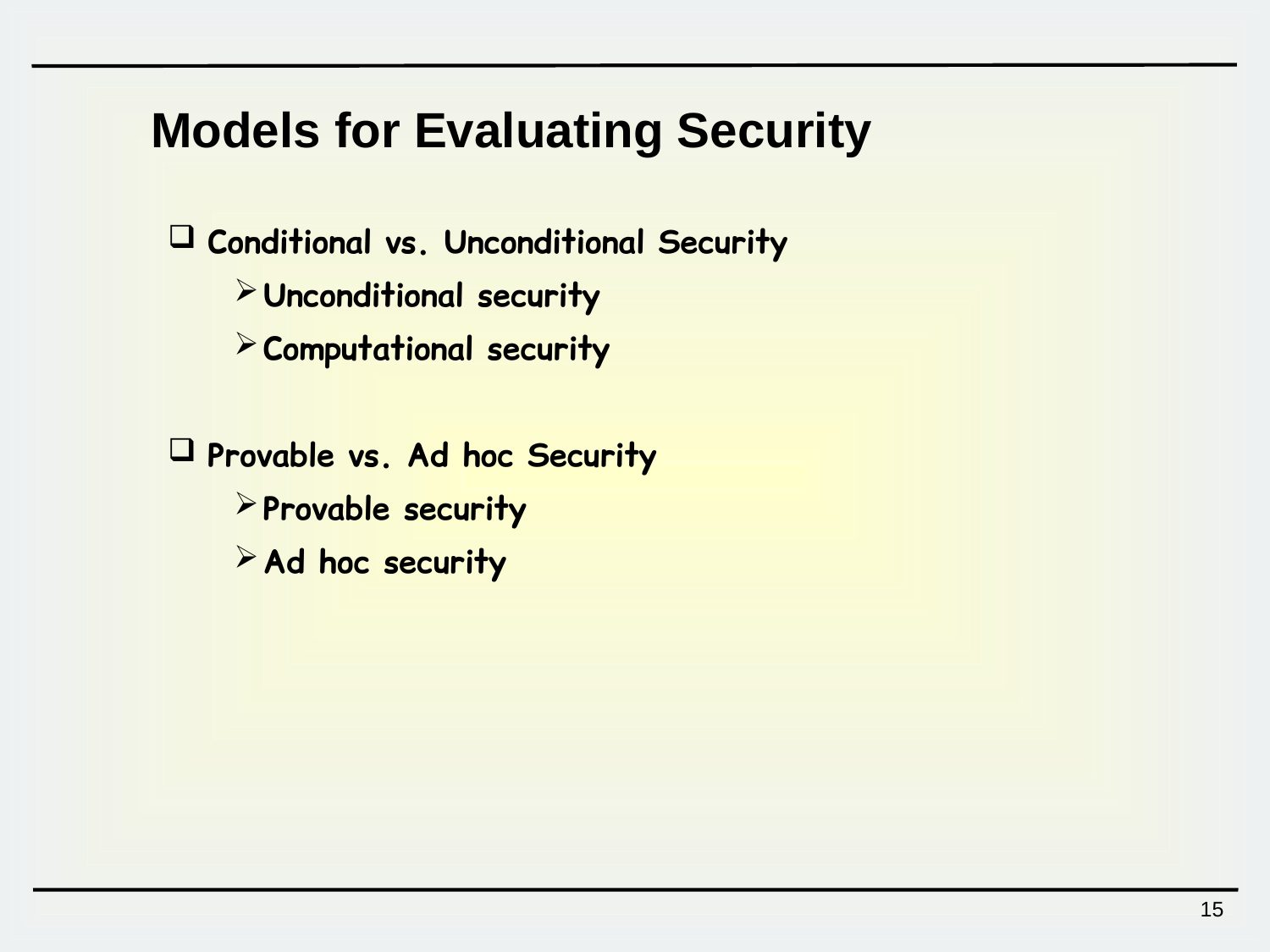

Models for Evaluating Security
Conditional vs. Unconditional Security
Unconditional security
Computational security

Provable vs. Ad hoc Security
Provable security
Ad hoc security

15